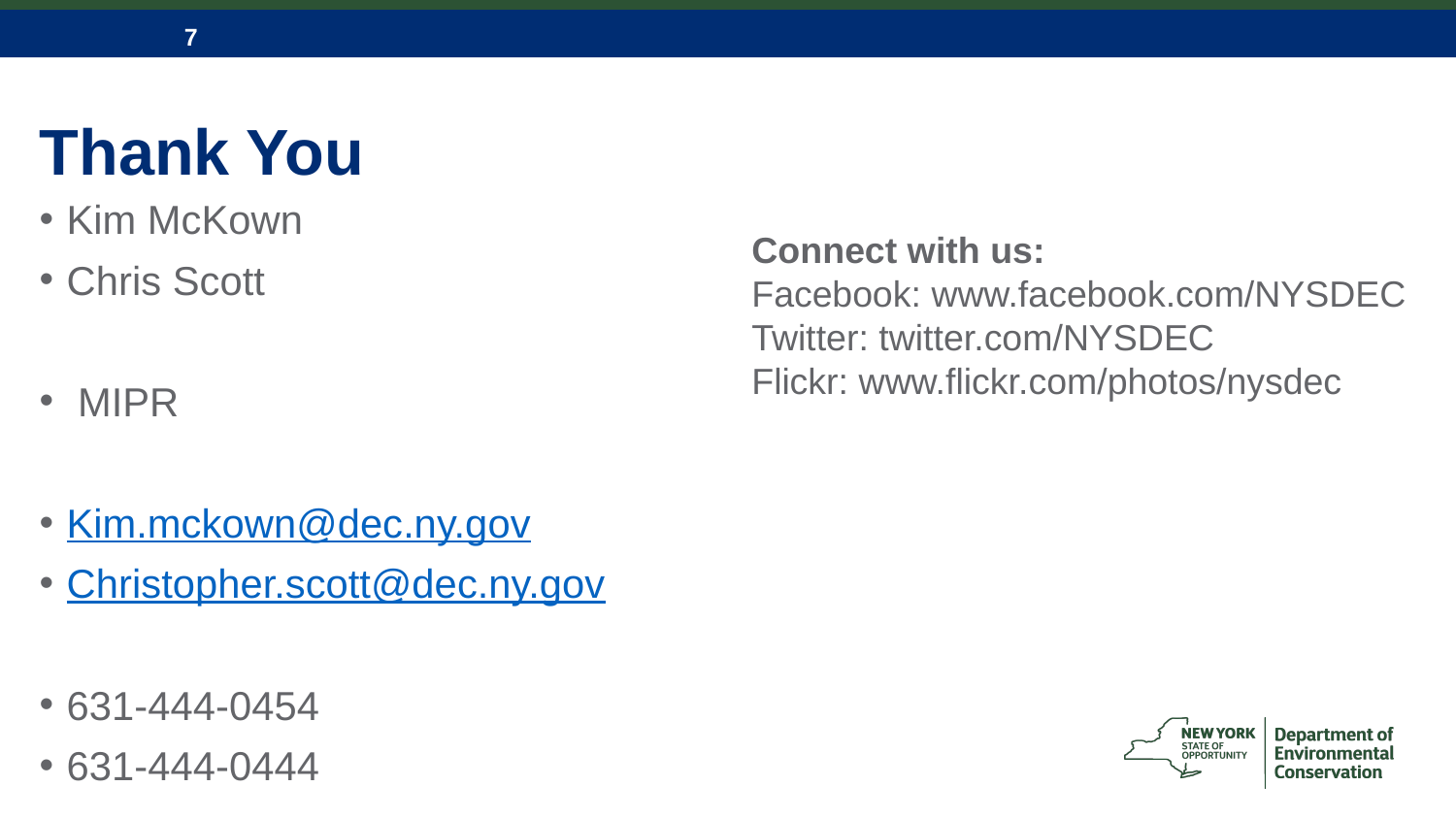

# Thank You
Kim McKown
Chris Scott

 MIPR

Kim.mckown@dec.ny.gov
Christopher.scott@dec.ny.gov

631-444-0454
631-444-0444

Connect with us:
Facebook: www.facebook.com/NYSDEC
Twitter: twitter.com/NYSDEC
Flickr: www.flickr.com/photos/nysdec